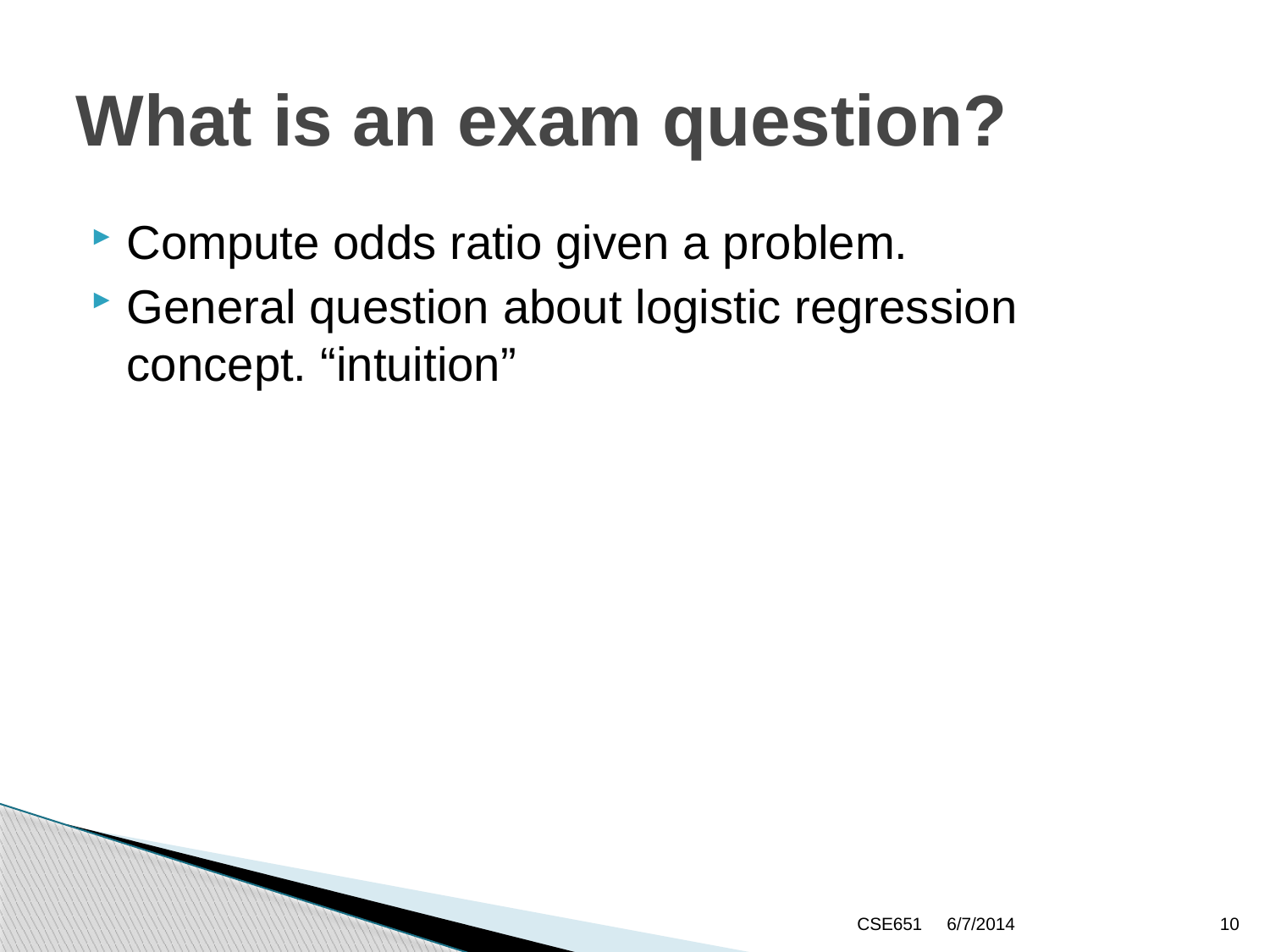

# What is an exam question?
Compute odds ratio given a problem.
General question about logistic regression concept. “intuition”

CSE651
6/7/2014
10